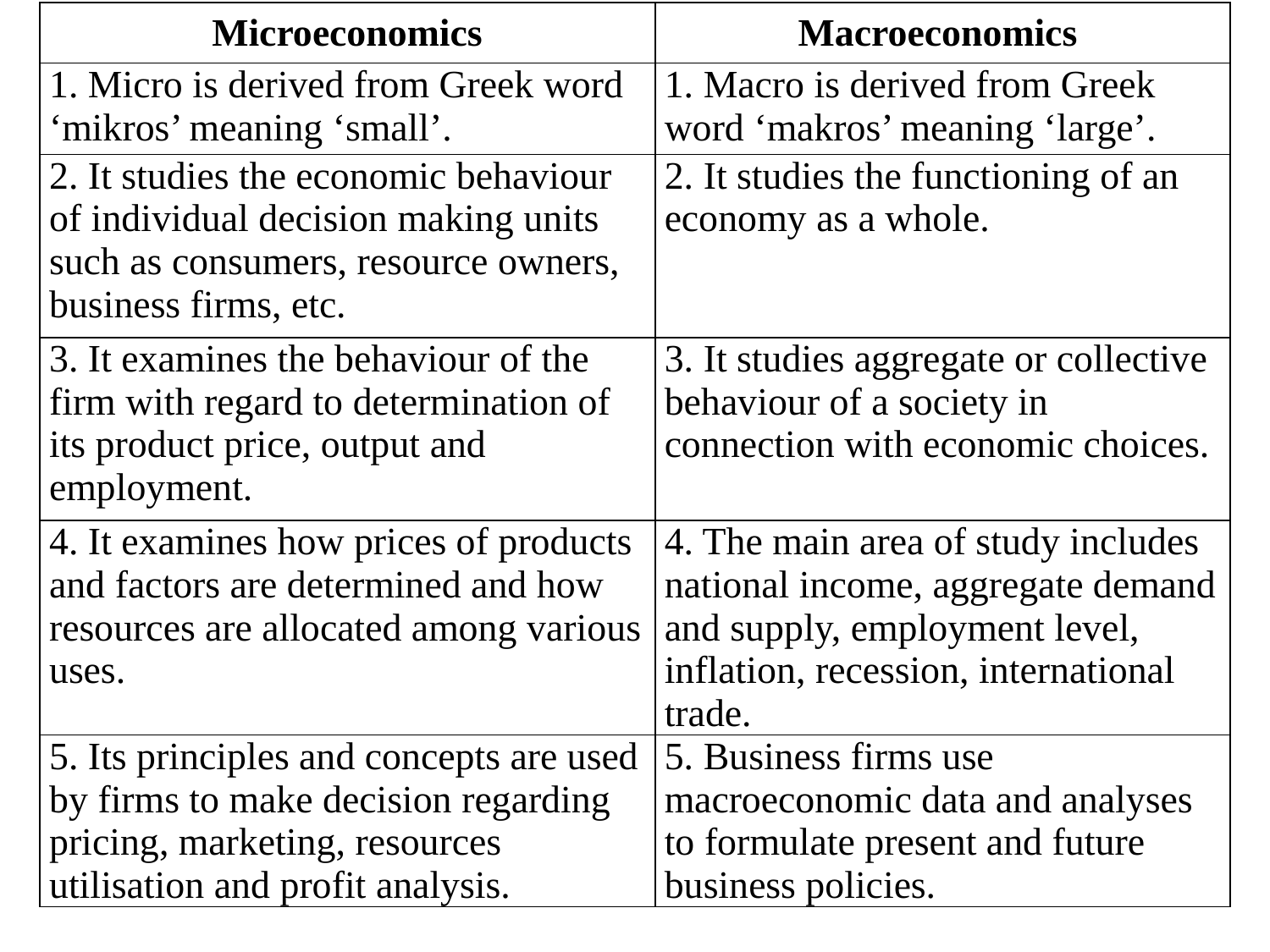

| Microeconomics | Macroeconomics |
| --- | --- |
| 1. Micro is derived from Greek word ‘mikros’ meaning ‘small’. | 1. Macro is derived from Greek word ‘makros’ meaning ‘large’. |
| 2. It studies the economic behaviour of individual decision making units such as consumers, resource owners, business firms, etc. | 2. It studies the functioning of an economy as a whole. |
| 3. It examines the behaviour of the firm with regard to determination of its product price, output and employment. | 3. It studies aggregate or collective behaviour of a society in connection with economic choices. |
| 4. It examines how prices of products and factors are determined and how resources are allocated among various uses. | 4. The main area of study includes national income, aggregate demand and supply, employment level, inflation, recession, international trade. |
| 5. Its principles and concepts are used by firms to make decision regarding pricing, marketing, resources utilisation and profit analysis. | 5. Business firms use macroeconomic data and analyses to formulate present and future business policies. |